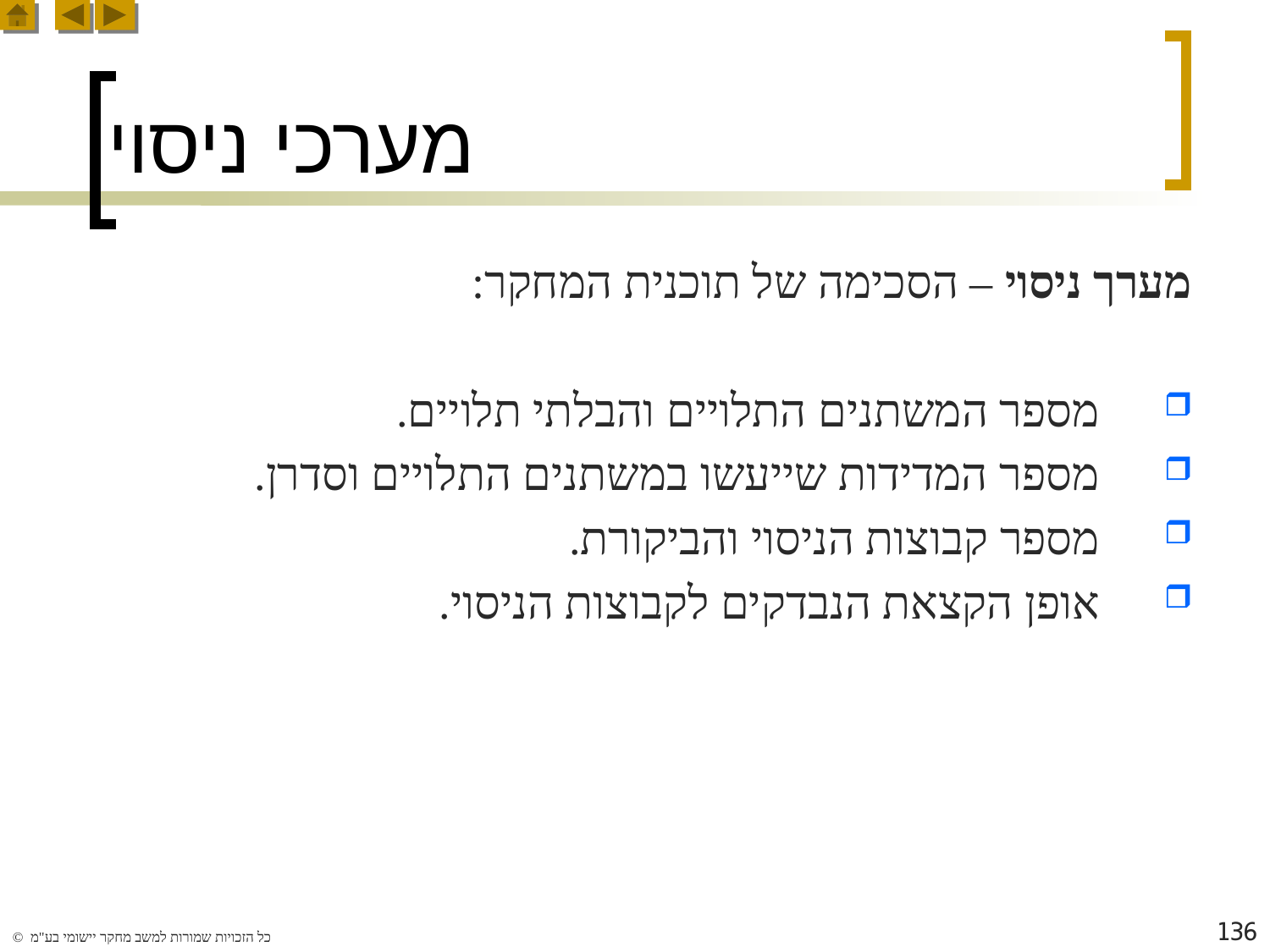

# מערכי ניסוי
מערך ניסוי – הסכימה של תוכנית המחקר:

מספר המשתנים התלויים והבלתי תלויים.
מספר המדידות שייעשו במשתנים התלויים וסדרן.
מספר קבוצות הניסוי והביקורת.
אופן הקצאת הנבדקים לקבוצות הניסוי.
136